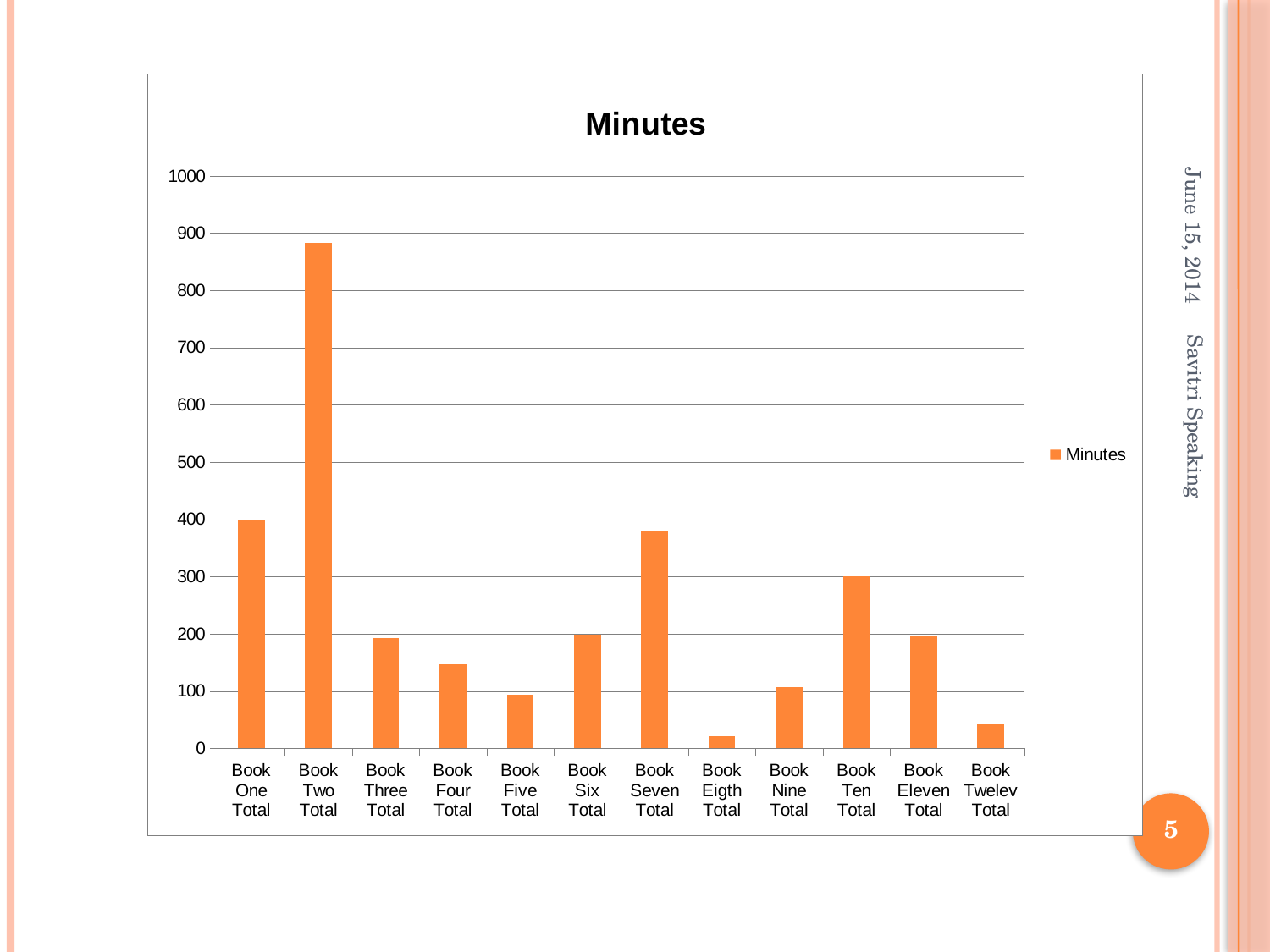

### Chart: Minutes

| Category | Minutes |
|---|---|
| Book One Total | 400.0 |
| Book Two Total | 883.0 |
| Book Three Total | 192.0 |
| Book Four Total | 147.0 |
| Book Five Total | 93.0 |
| Book Six Total | 199.0 |
| Book Seven Total | 380.0 |
| Book Eigth Total | 21.0 |
| Book Nine Total | 107.0 |
| Book Ten Total | 300.0 |
| Book Eleven Total | 195.0 |
| Book Twelev Total | 42.0 |
June 15, 2014
Savitri Speaking
5